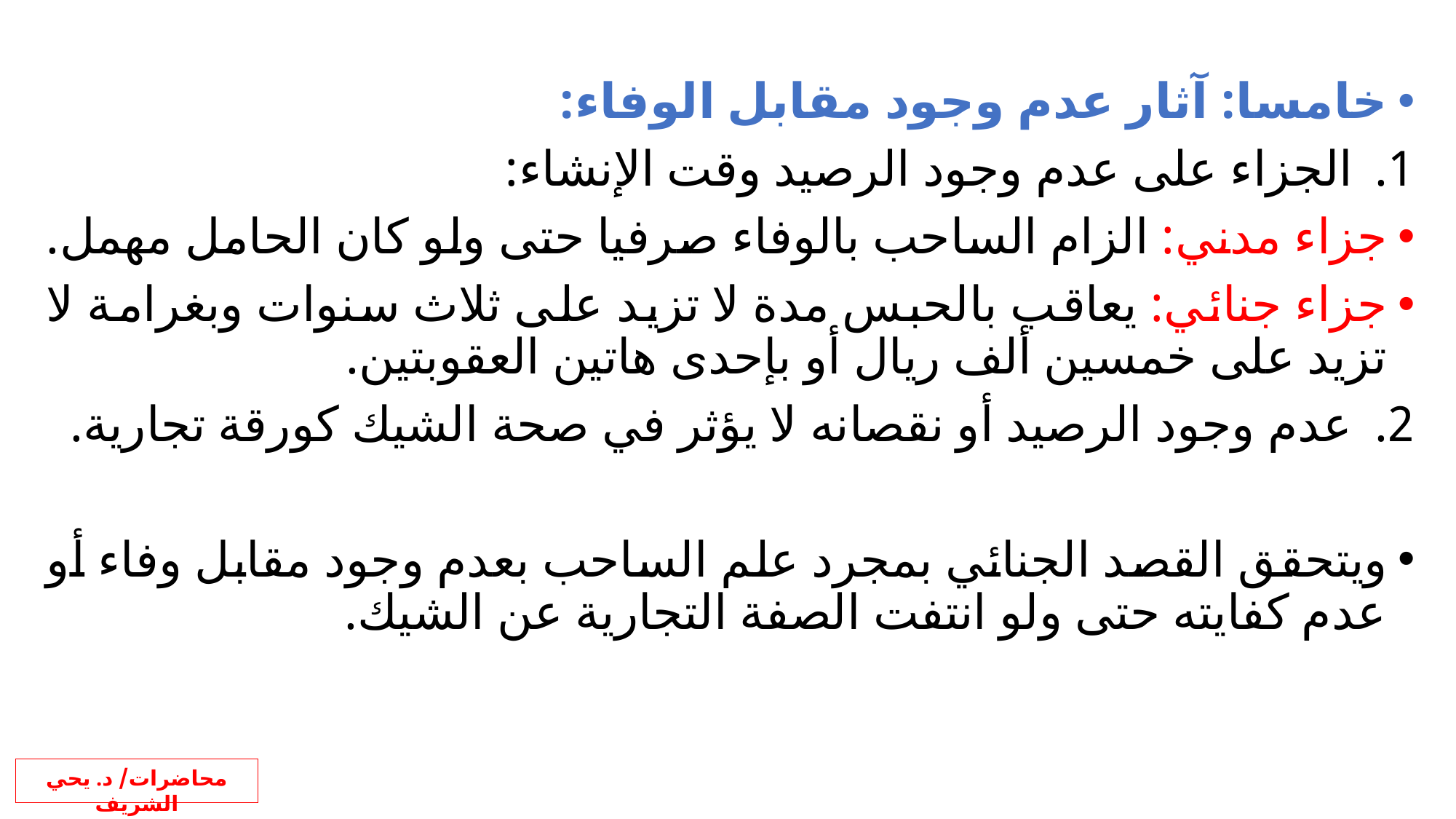

خامسا: آثار عدم وجود مقابل الوفاء:
الجزاء على عدم وجود الرصيد وقت الإنشاء:
جزاء مدني: الزام الساحب بالوفاء صرفيا حتى ولو كان الحامل مهمل.
جزاء جنائي: يعاقب بالحبس مدة لا تزيد على ثلاث سنوات وبغرامة لا تزيد على خمسين ألف ريال أو بإحدى هاتين العقوبتين.
عدم وجود الرصيد أو نقصانه لا يؤثر في صحة الشيك كورقة تجارية.

ويتحقق القصد الجنائي بمجرد علم الساحب بعدم وجود مقابل وفاء أو عدم كفايته حتى ولو انتفت الصفة التجارية عن الشيك.